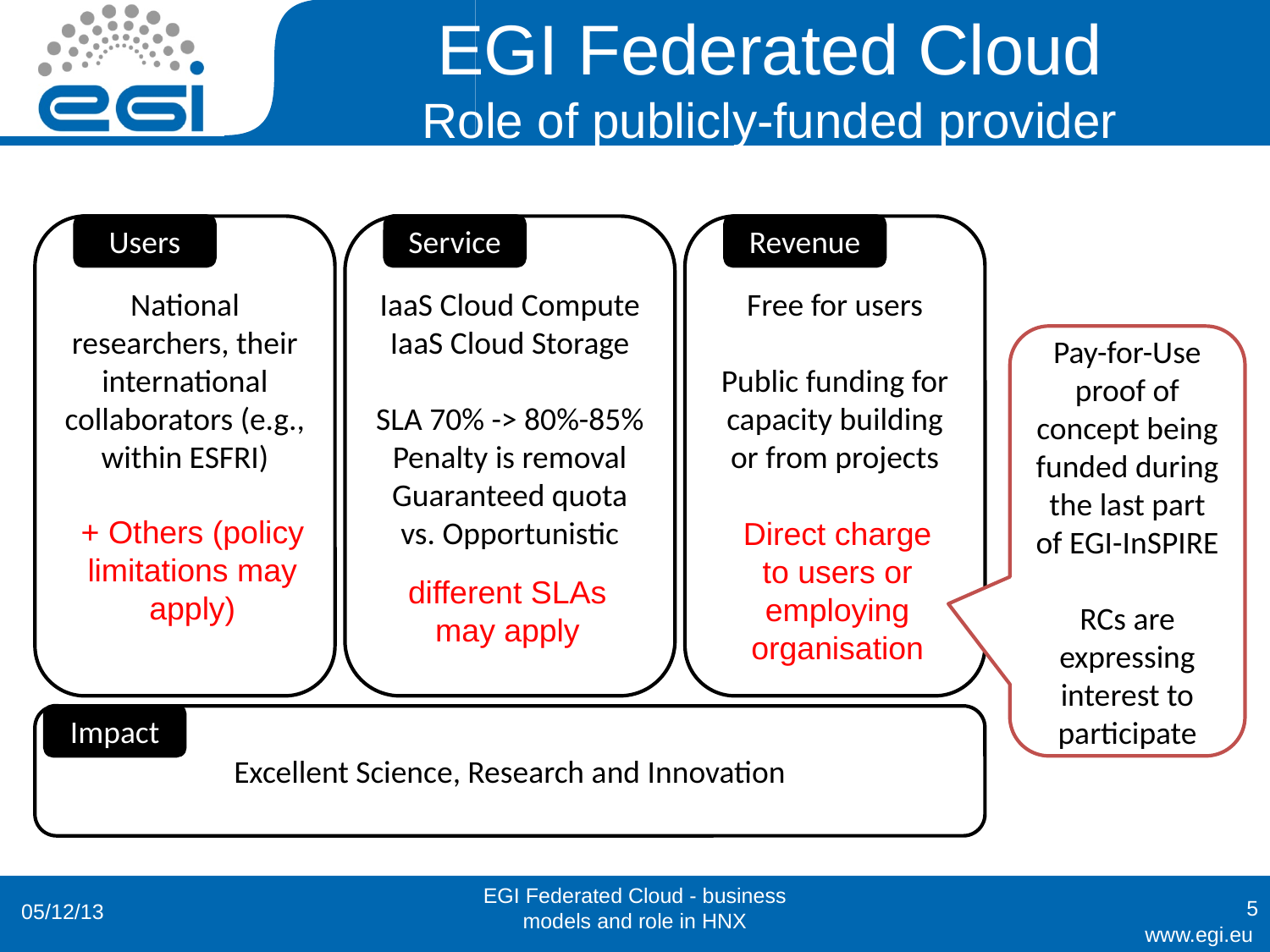

# EGI Federated Cloud Role of publicly-funded provider

National researchers, their international collaborators (e.g., within ESFRI)

Users

IaaS Cloud Compute
IaaS Cloud Storage

SLA 70% -> 80%-85%
Penalty is removal
Guaranteed quota vs. Opportunistic

Service
Free for users

Public funding for capacity building or from projects

Revenue
Pay-for-Use proof of concept being funded during the last part of EGI-InSPIRE

RCs are expressing interest to participate
+ Others (policy limitations may apply)
Direct charge to users or employing organisation
different SLAs may apply
Excellent Science, Research and Innovation
Impact
EGI Federated Cloud - business models and role in HNX
5
05/12/13